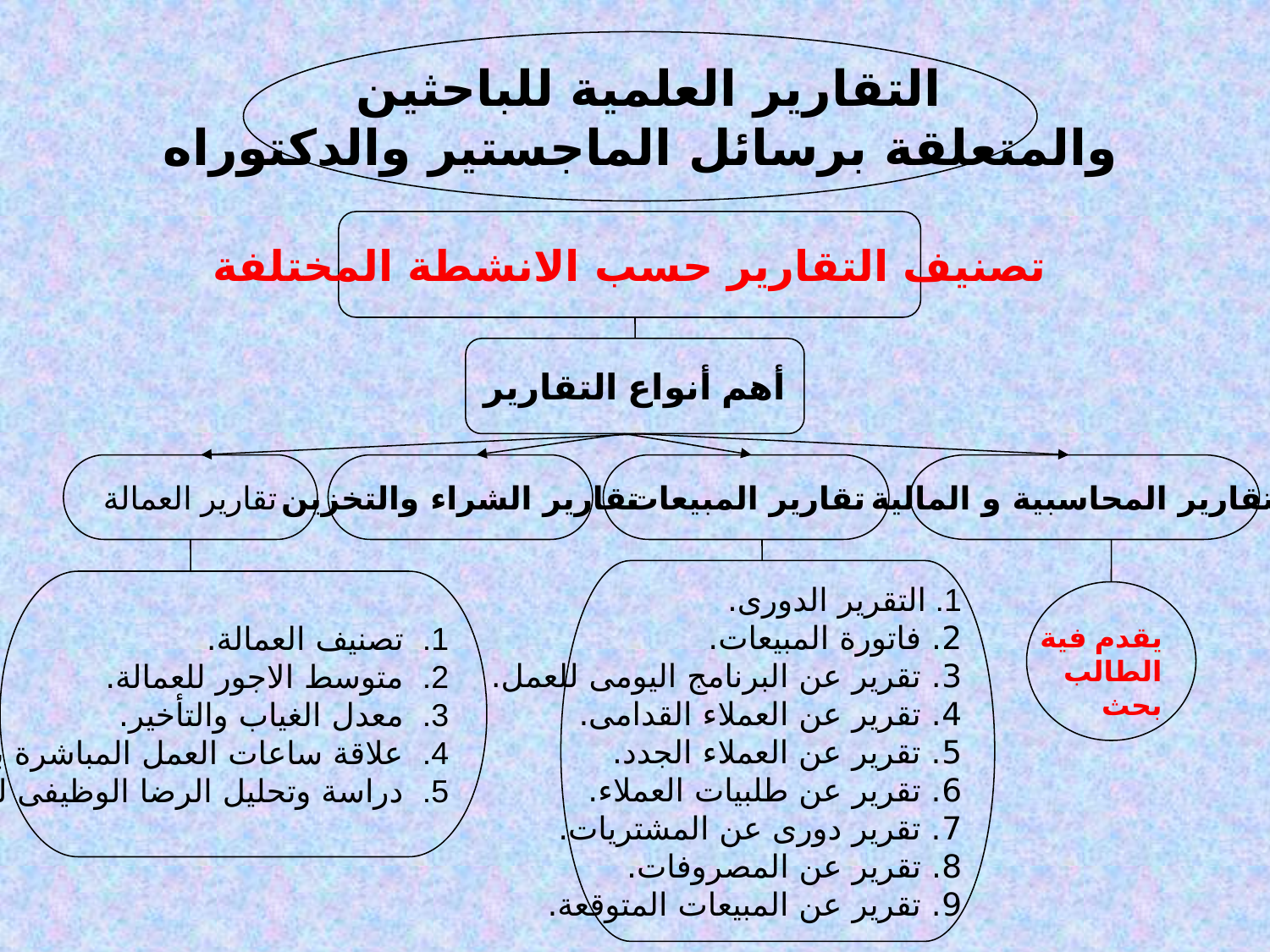

التقارير العلمية للباحثين
والمتعلقة برسائل الماجستير والدكتوراه
تصنيف التقارير حسب الانشطة المختلفة

أهم أنواع التقارير

تقارير العمالة
تقارير الشراء والتخزين
تقارير المبيعات
التقارير المحاسبية و المالية

1. التقرير الدورى.
2. فاتورة المبيعات.
3. تقرير عن البرنامج اليومى للعمل.
4. تقرير عن العملاء القدامى.
5. تقرير عن العملاء الجدد.
6. تقرير عن طلبيات العملاء.
7. تقرير دورى عن المشتريات.
8. تقرير عن المصروفات.
9. تقرير عن المبيعات المتوقعة.

تصنيف العمالة.
متوسط الاجور للعمالة.
معدل الغياب والتأخير.
علاقة ساعات العمل المباشرة بالتكاليف.
دراسة وتحليل الرضا الوظيفى للعاملين.

يقدم فية الطالب بحث